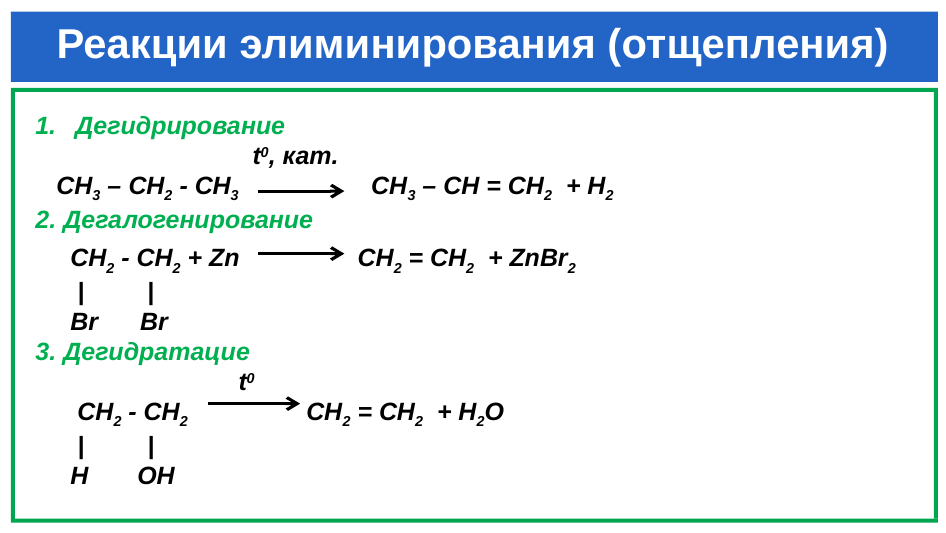

# Реакции элиминирования (отщепления)
Дегидрирование
                               t0, кат.
   СН3 – СН2 - СН3                   CH3 – CH = CH2  + H2
2. Дегалогенирование
     СН2 - СН2 + Zn             CH2 = CH2  + ZnBr2
      |         |
     Br      Br
3. Дегидратацие
                             t0
      СН2 - СН2                 CH2 = CH2  + H2O
      |         |
     H       OH